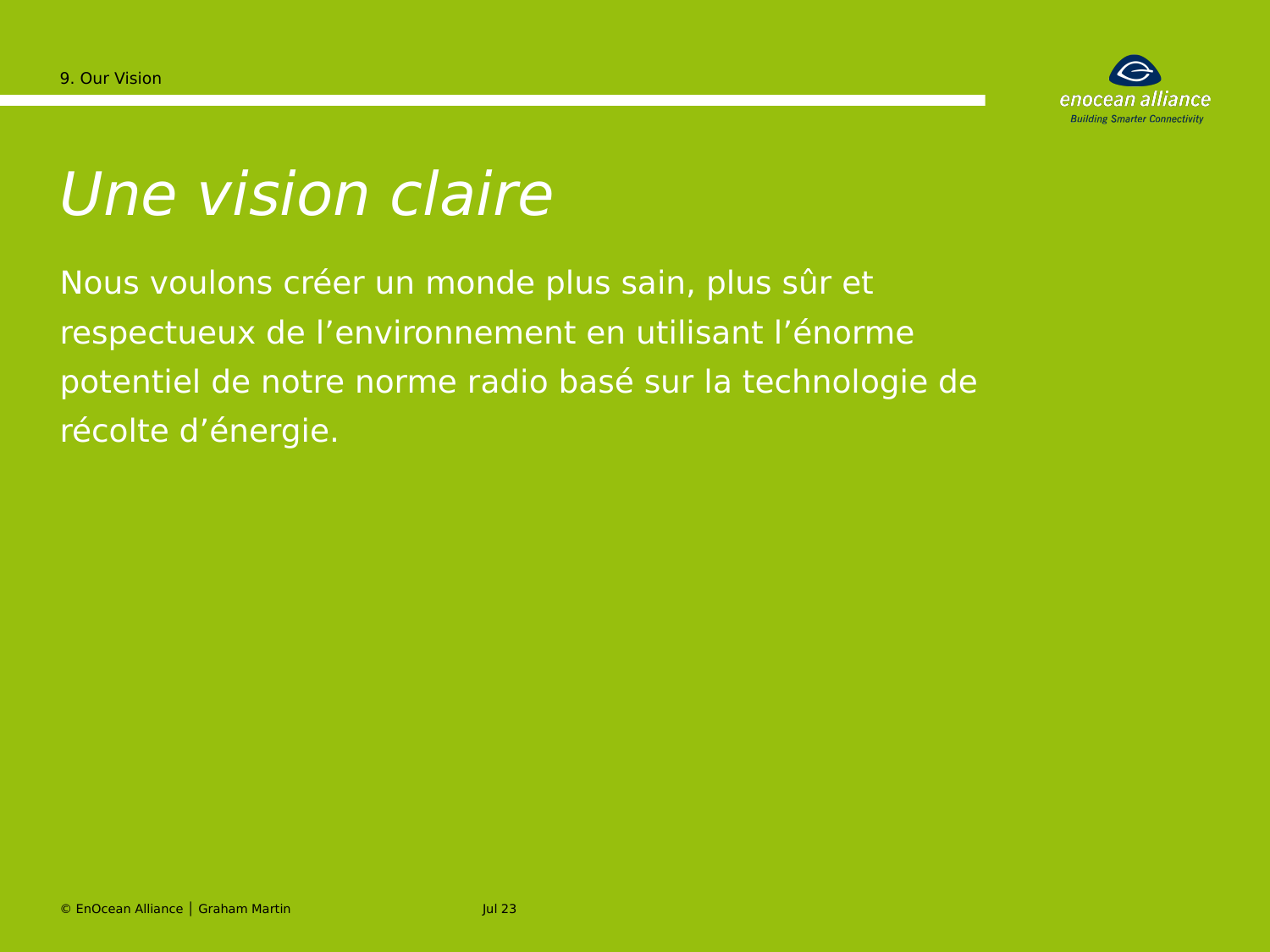

9. Our Vision
Une vision claire
Nous voulons créer un monde plus sain, plus sûr et respectueux de l’environnement en utilisant l’énorme potentiel de notre norme radio basé sur la technologie de récolte d’énergie.
© EnOcean Alliance │ Graham Martin
Jul 23